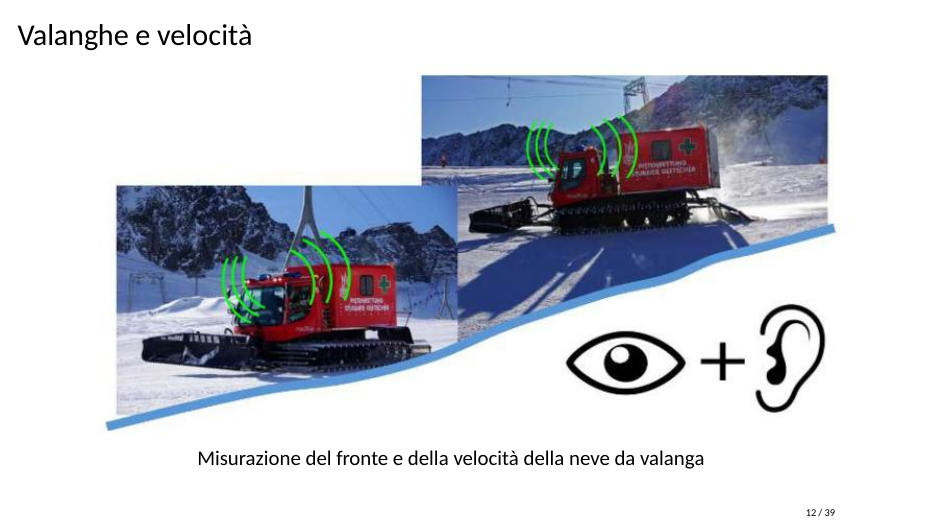

Valanghe e velocità
Misurazione del fronte e della velocità della neve da valanga
12 / 39